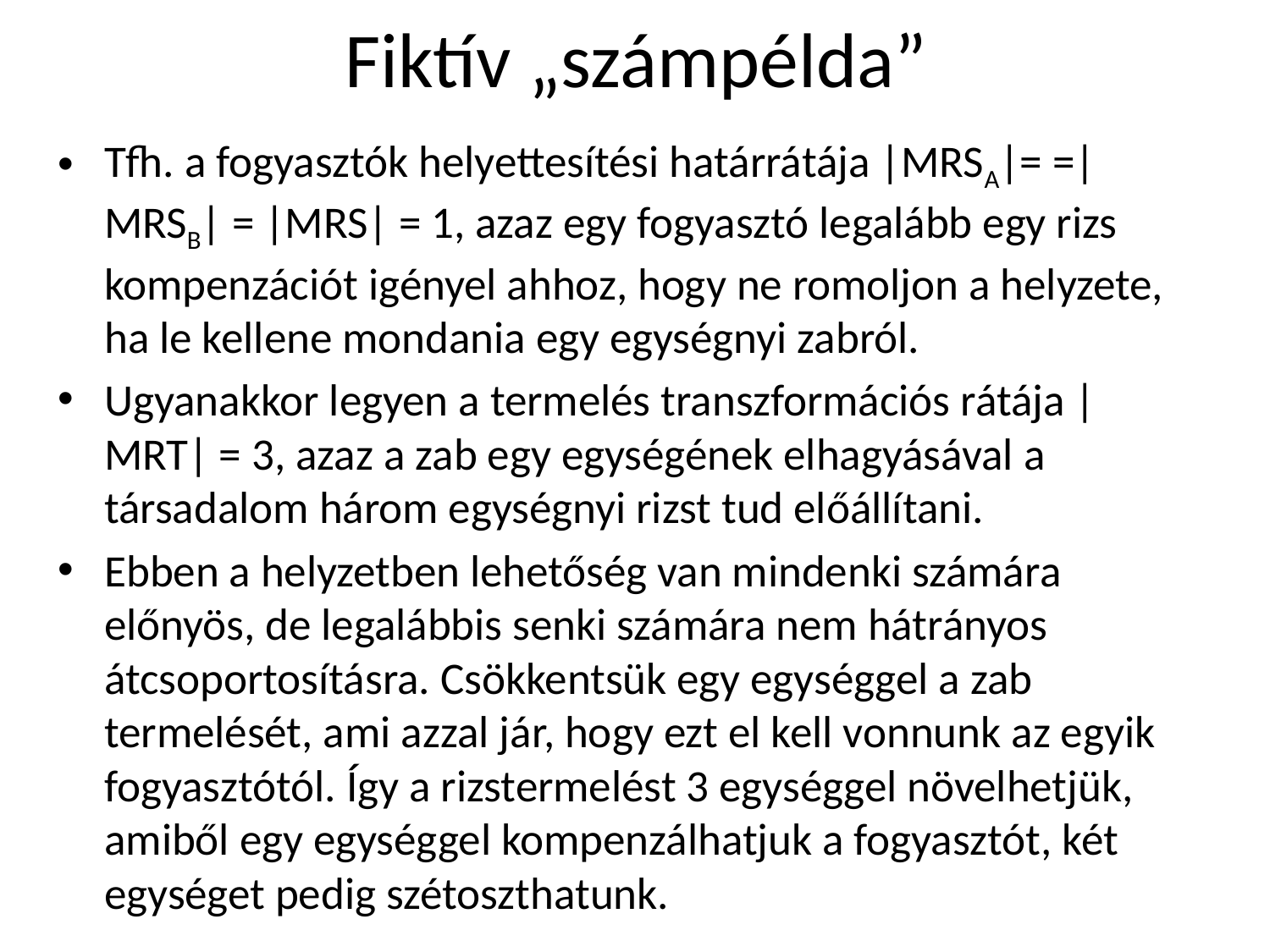

# Fiktív „számpélda”
Tfh. a fogyasztók helyettesítési határrátája |MRSA|= =|MRSB| = |MRS| = 1, azaz egy fogyasztó legalább egy rizs kompenzációt igényel ahhoz, hogy ne romoljon a helyzete, ha le kellene mondania egy egységnyi zabról.
Ugyanakkor legyen a termelés transzformációs rátája |MRT| = 3, azaz a zab egy egységének elhagyásával a társadalom három egységnyi rizst tud előállítani.
Ebben a helyzetben lehetőség van mindenki számára előnyös, de legalábbis senki számára nem hátrányos átcsoportosításra. Csökkentsük egy egységgel a zab termelését, ami azzal jár, hogy ezt el kell vonnunk az egyik fogyasztótól. Így a rizstermelést 3 egységgel növelhetjük, amiből egy egységgel kompenzálhatjuk a fogyasztót, két egységet pedig szétoszthatunk.